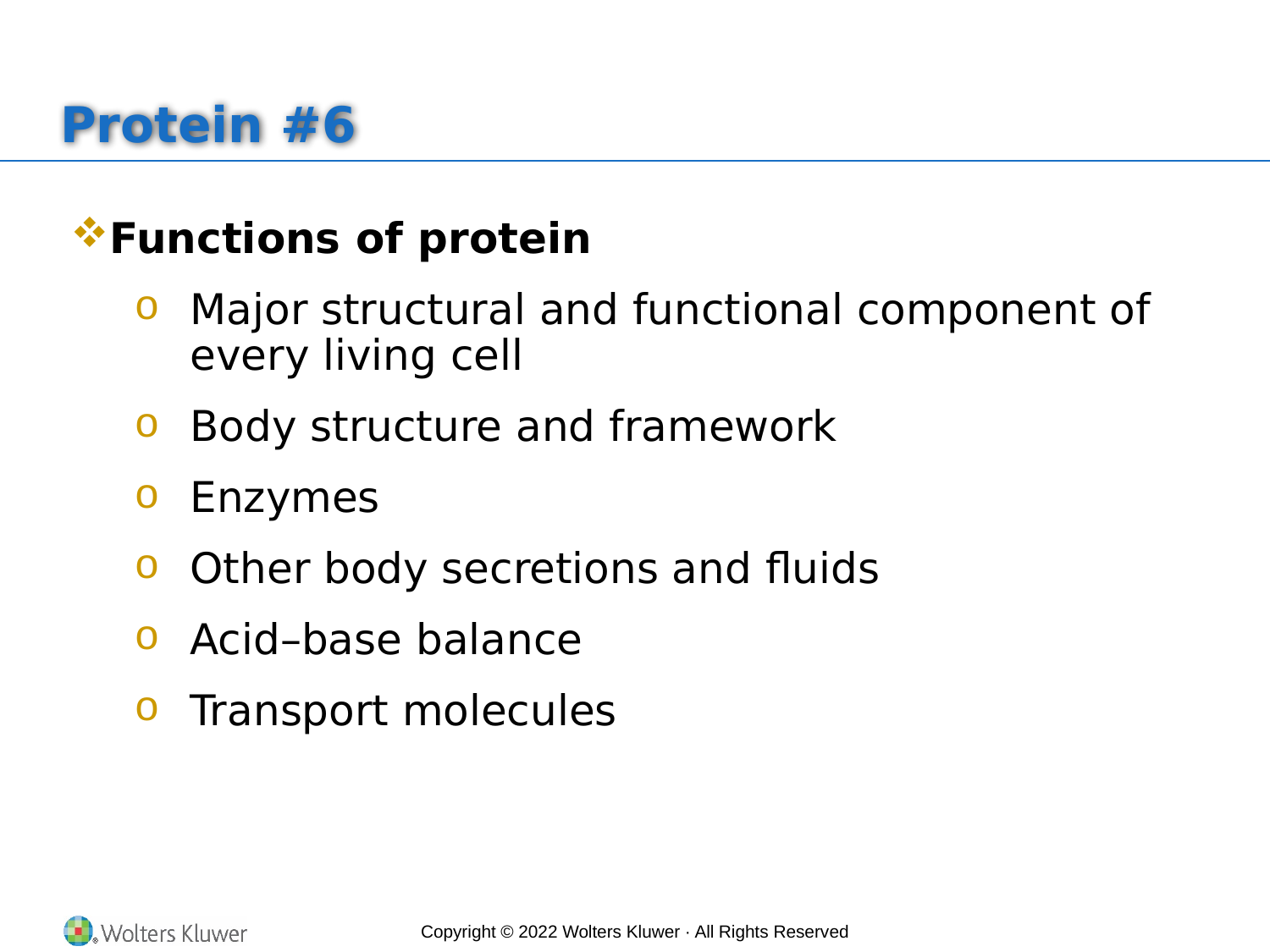

# Protein #6
Functions of protein
Major structural and functional component of every living cell
Body structure and framework
Enzymes
Other body secretions and fluids
Acid–base balance
Transport molecules